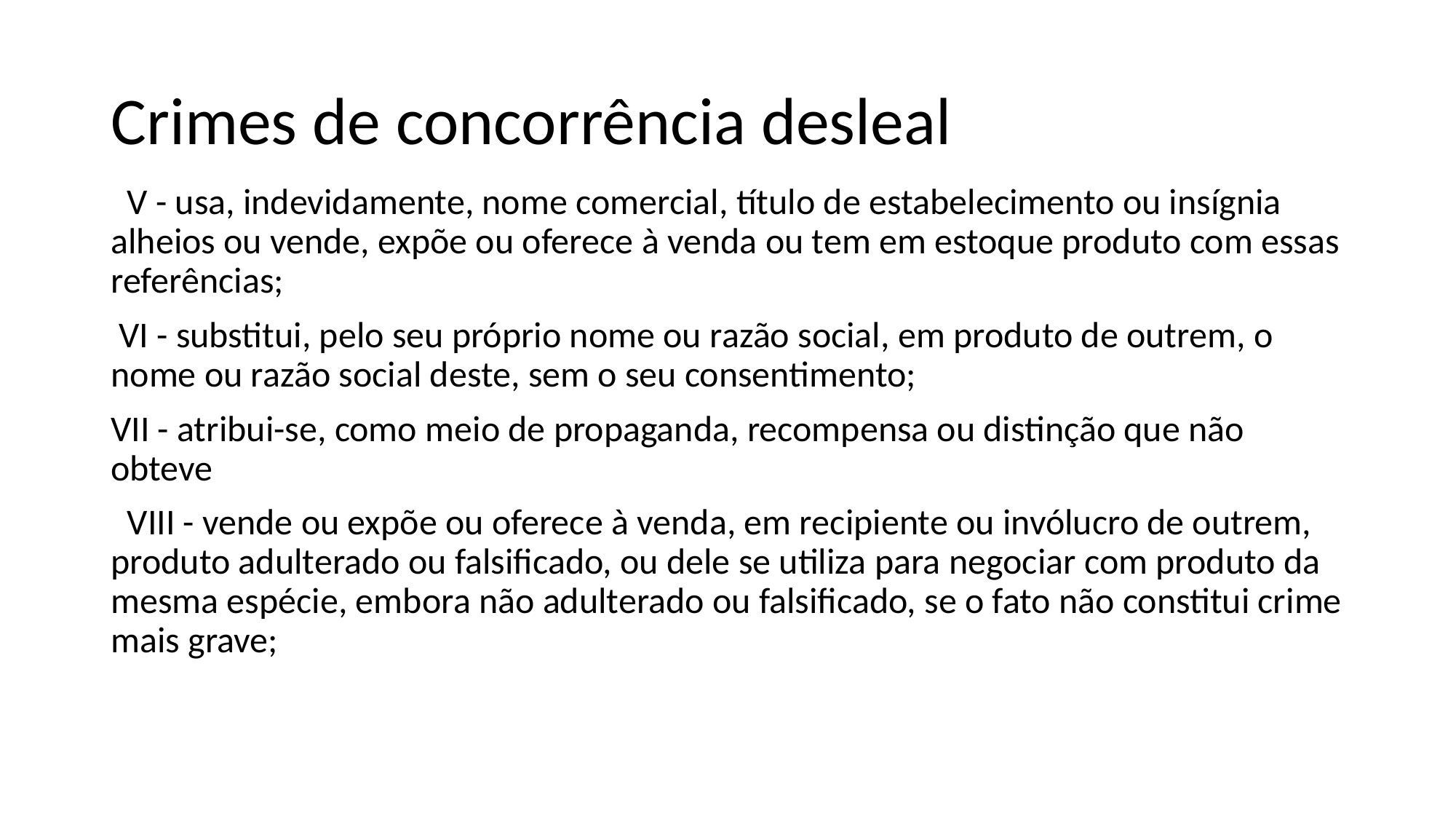

# Crimes de concorrência desleal
  V - usa, indevidamente, nome comercial, título de estabelecimento ou insígnia alheios ou vende, expõe ou oferece à venda ou tem em estoque produto com essas referências;
 VI - substitui, pelo seu próprio nome ou razão social, em produto de outrem, o nome ou razão social deste, sem o seu consentimento;
VII - atribui-se, como meio de propaganda, recompensa ou distinção que não obteve
  VIII - vende ou expõe ou oferece à venda, em recipiente ou invólucro de outrem, produto adulterado ou falsificado, ou dele se utiliza para negociar com produto da mesma espécie, embora não adulterado ou falsificado, se o fato não constitui crime mais grave;